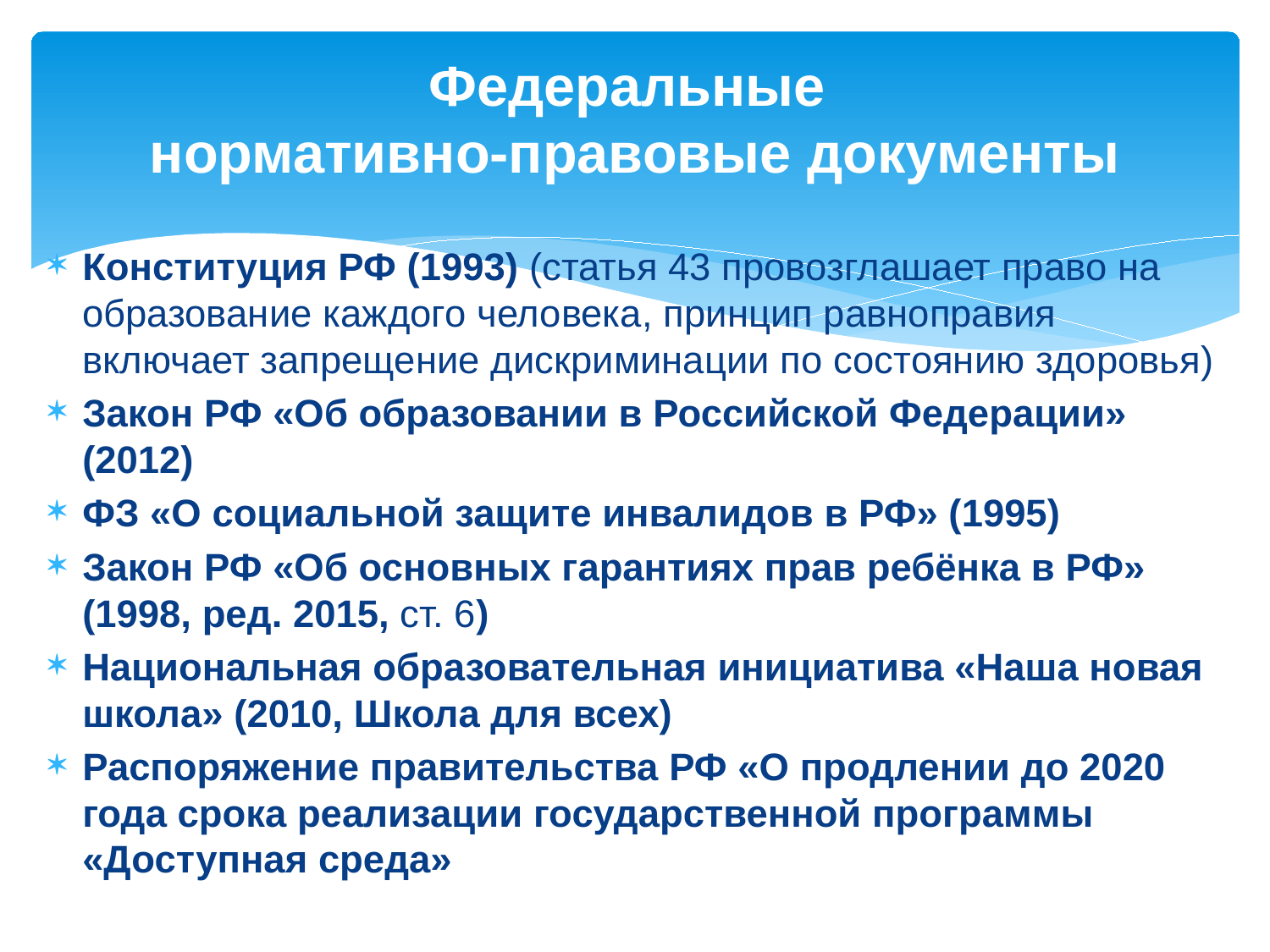

# Федеральные нормативно-правовые документы
Конституция РФ (1993) (статья 43 провозглашает право на образование каждого человека, принцип равноправия включает запрещение дискриминации по состоянию здоровья)
Закон РФ «Об образовании в Российской Федерации» (2012)
ФЗ «О социальной защите инвалидов в РФ» (1995)
Закон РФ «Об основных гарантиях прав ребёнка в РФ» (1998, ред. 2015, ст. 6)
Национальная образовательная инициатива «Наша новая школа» (2010, Школа для всех)
Распоряжение правительства РФ «О продлении до 2020 года срока реализации государственной программы «Доступная среда»